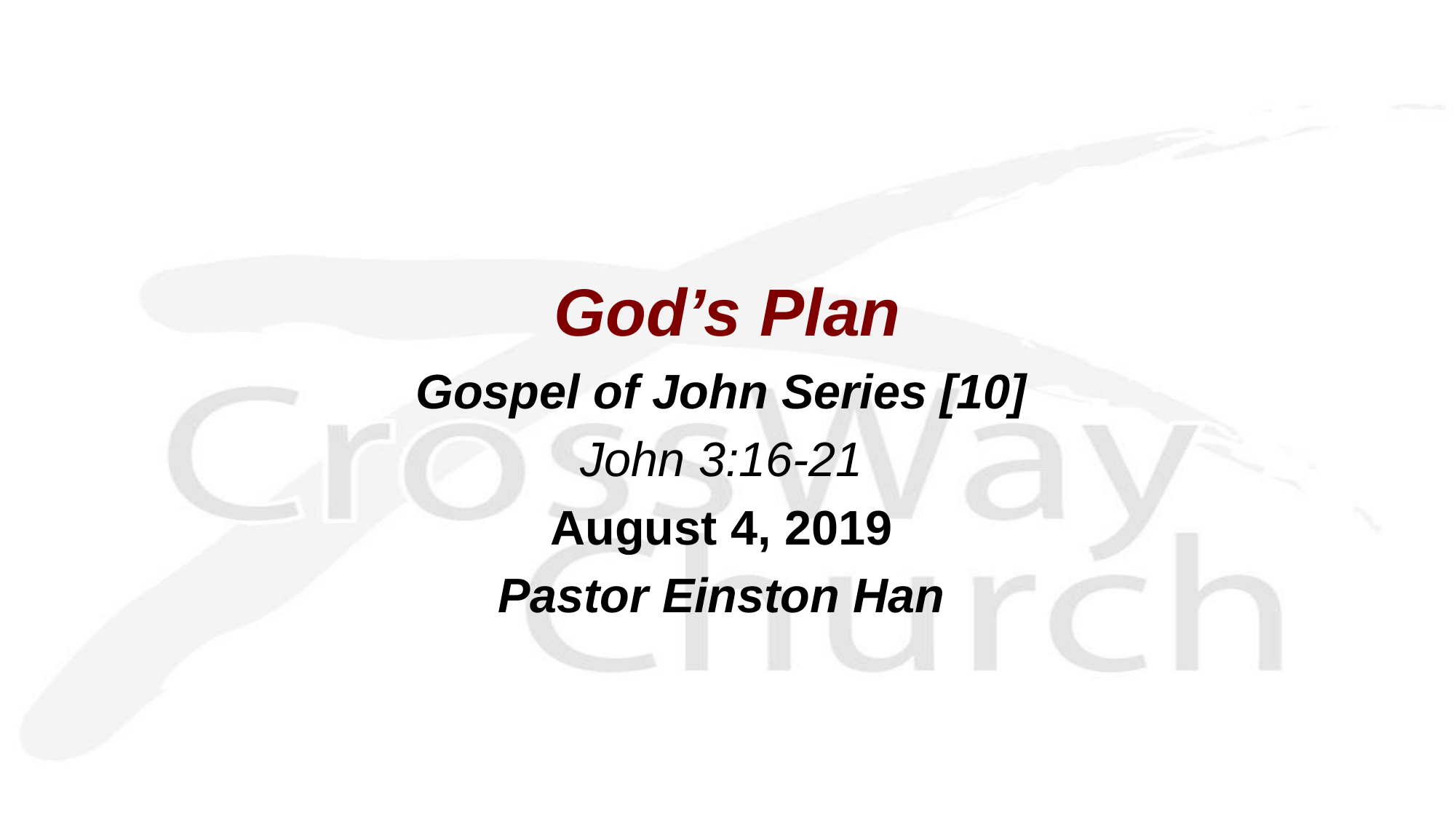

God’s Plan
Gospel of John Series [10]
John 3:16-21
August 4, 2019
Pastor Einston Han